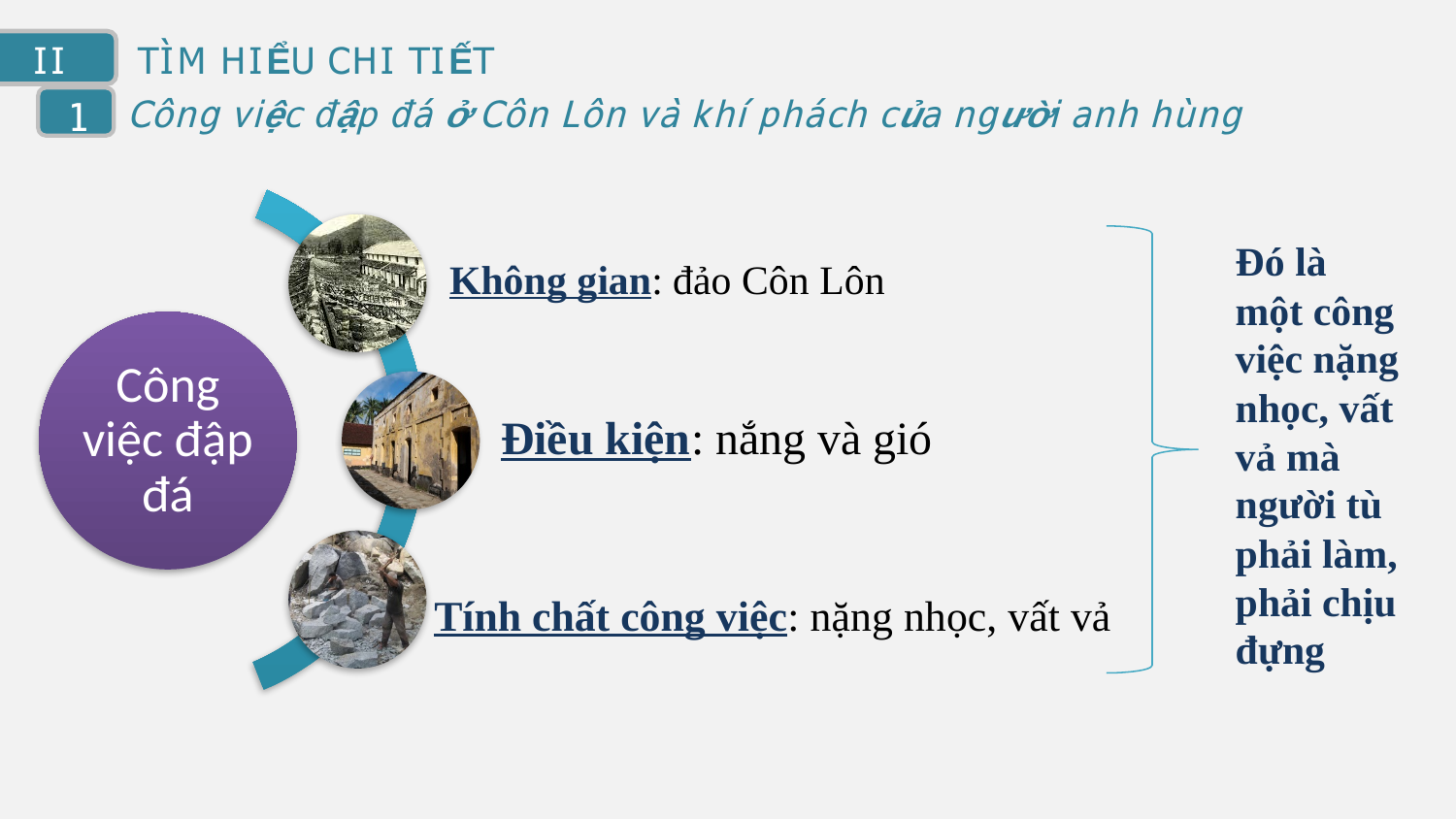

II
TÌM HIỂU CHI TIẾT
Công việc đập đá ở Côn Lôn và khí phách của người anh hùng
1

Công việc đập đá
Không gian: đảo Côn Lôn
Điều kiện: nắng và gió
Tính chất công việc: nặng nhọc, vất vả

Đó là một công việc nặng nhọc, vất vả mà người tù phải làm, phải chịu đựng